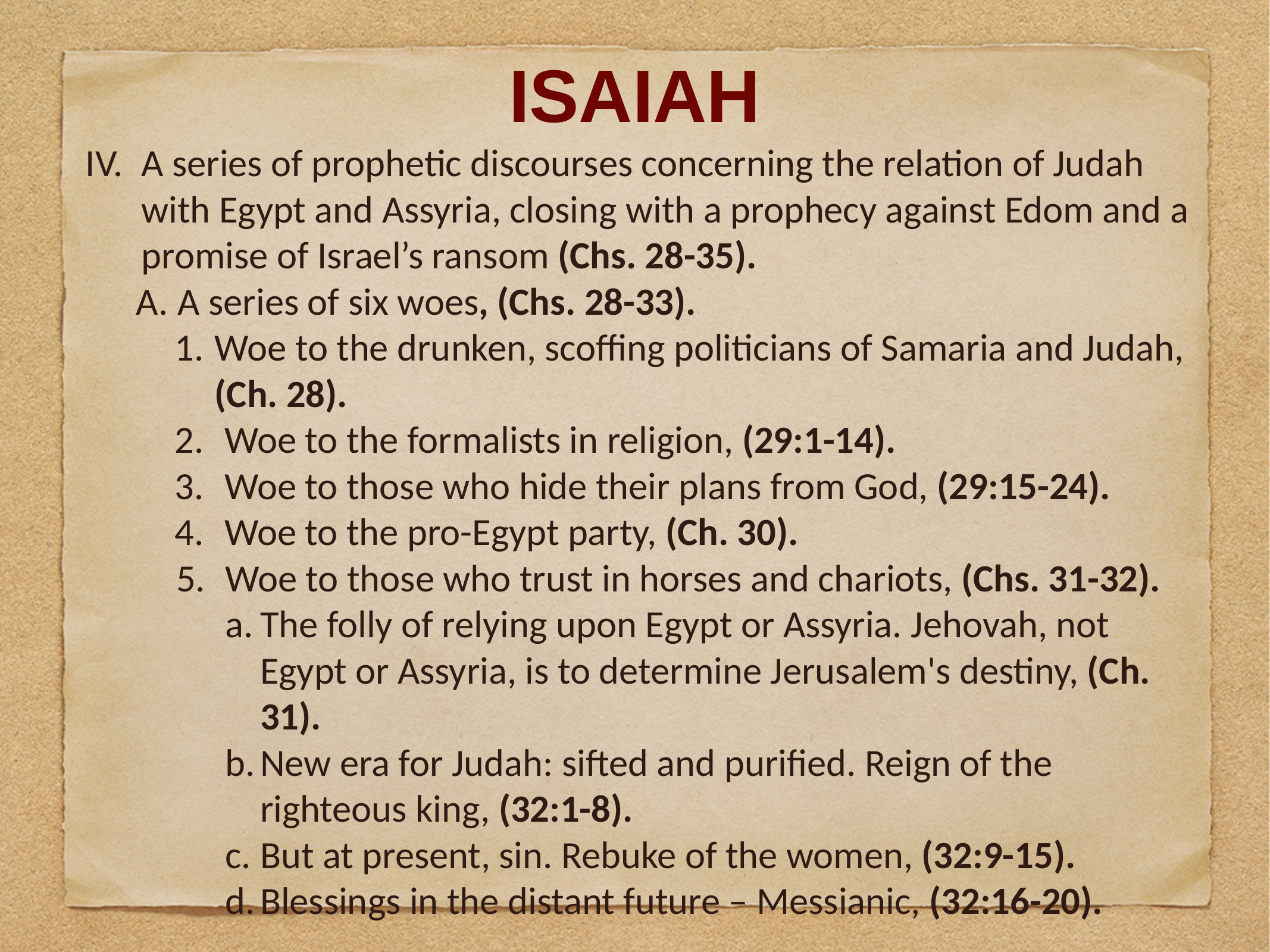

# Isaiah
A series of prophetic discourses concerning the relation of Judah with Egypt and Assyria, closing with a prophecy against Edom and a promise of Israel’s ransom (Chs. 28-35).
 A series of six woes, (Chs. 28-33).
Woe to the drunken, scoffing politicians of Samaria and Judah, (Ch. 28).
Woe to the formalists in religion, (29:1-14).
Woe to those who hide their plans from God, (29:15-24).
Woe to the pro-Egypt party, (Ch. 30).
Woe to those who trust in horses and chariots, (Chs. 31-32).
The folly of relying upon Egypt or Assyria. Jehovah, not Egypt or Assyria, is to determine Jerusalem's destiny, (Ch. 31).
New era for Judah: sifted and purified. Reign of the righteous king, (32:1-8).
But at present, sin. Rebuke of the women, (32:9-15).
Blessings in the distant future – Messianic, (32:16-20).